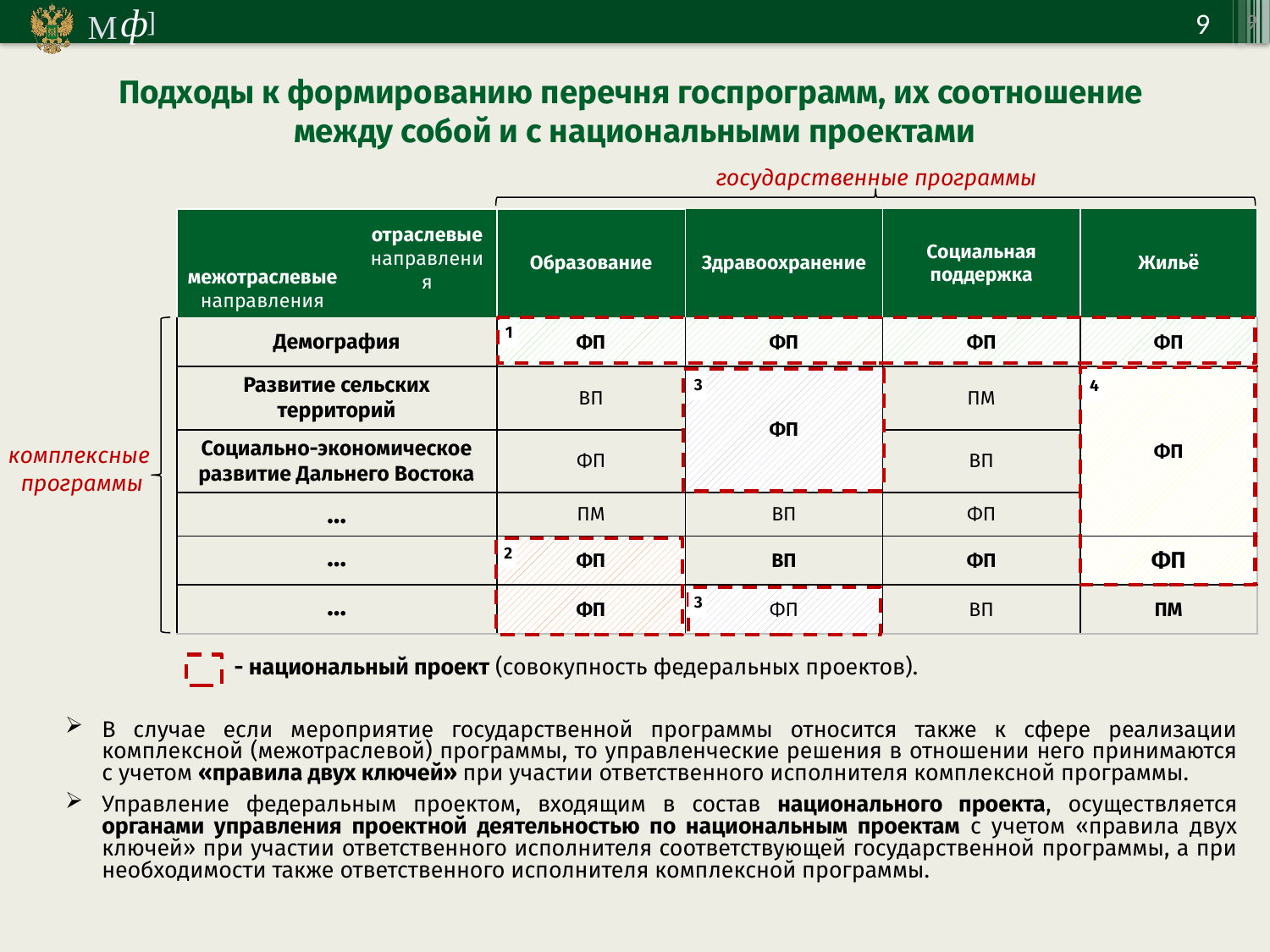

9
Подходы к формированию перечня госпрограмм, их соотношение
между собой и с национальными проектами
государственные программы
|  |  |  |  |  |  |
| --- | --- | --- | --- | --- | --- |
|  |  | Образование | Здравоохранение | Социальная поддержка | Жильё |
|  | Демография | ФП | ФП | ФП | ФП |
|  | Развитие сельских территорий | ВП | ФП | ПМ | ФП |
|  | Социально-экономическое развитие Дальнего Востока | ФП |  | ВП |  |
|  | … | ПМ | ВП | ФП |  |
|  | … | ФП | ВП | ФП | ФП |
|  | … | ФП | ФП | ВП | ПМ |
отраслевые направления
межотраслевые направления

1

3
4
комплексные
программы

2

3
- национальный проект (совокупность федеральных проектов).

В случае если мероприятие государственной программы относится также к сфере реализации комплексной (межотраслевой) программы, то управленческие решения в отношении него принимаются с учетом «правила двух ключей» при участии ответственного исполнителя комплексной программы.
Управление федеральным проектом, входящим в состав национального проекта, осуществляется органами управления проектной деятельностью по национальным проектам с учетом «правила двух ключей» при участии ответственного исполнителя соответствующей государственной программы, а при необходимости также ответственного исполнителя комплексной программы.